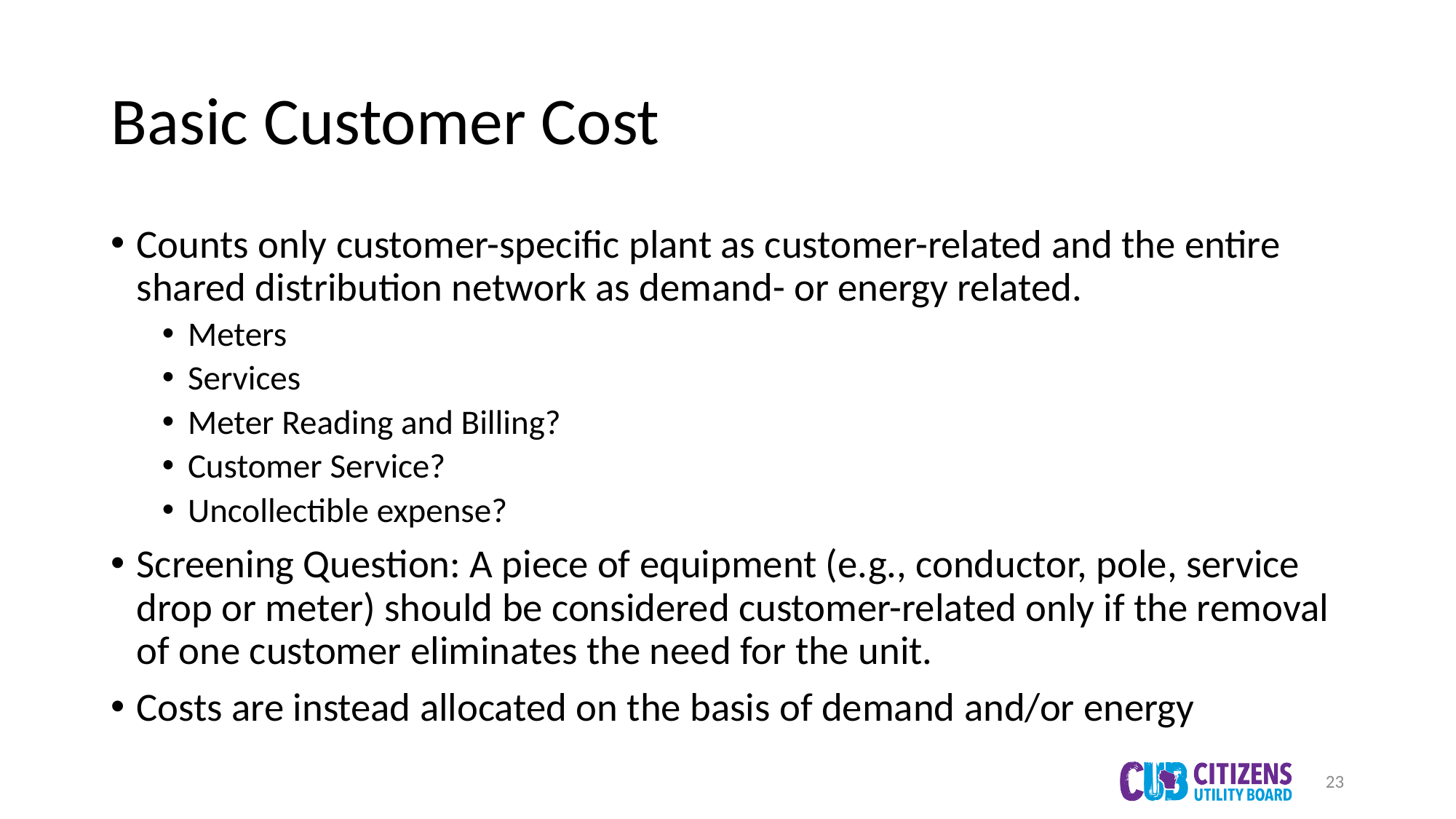

# Basic Customer Cost
Counts only customer-specific plant as customer-related and the entire shared distribution network as demand- or energy related.
Meters
Services
Meter Reading and Billing?
Customer Service?
Uncollectible expense?
Screening Question: A piece of equipment (e.g., conductor, pole, service drop or meter) should be considered customer-related only if the removal of one customer eliminates the need for the unit.
Costs are instead allocated on the basis of demand and/or energy

23